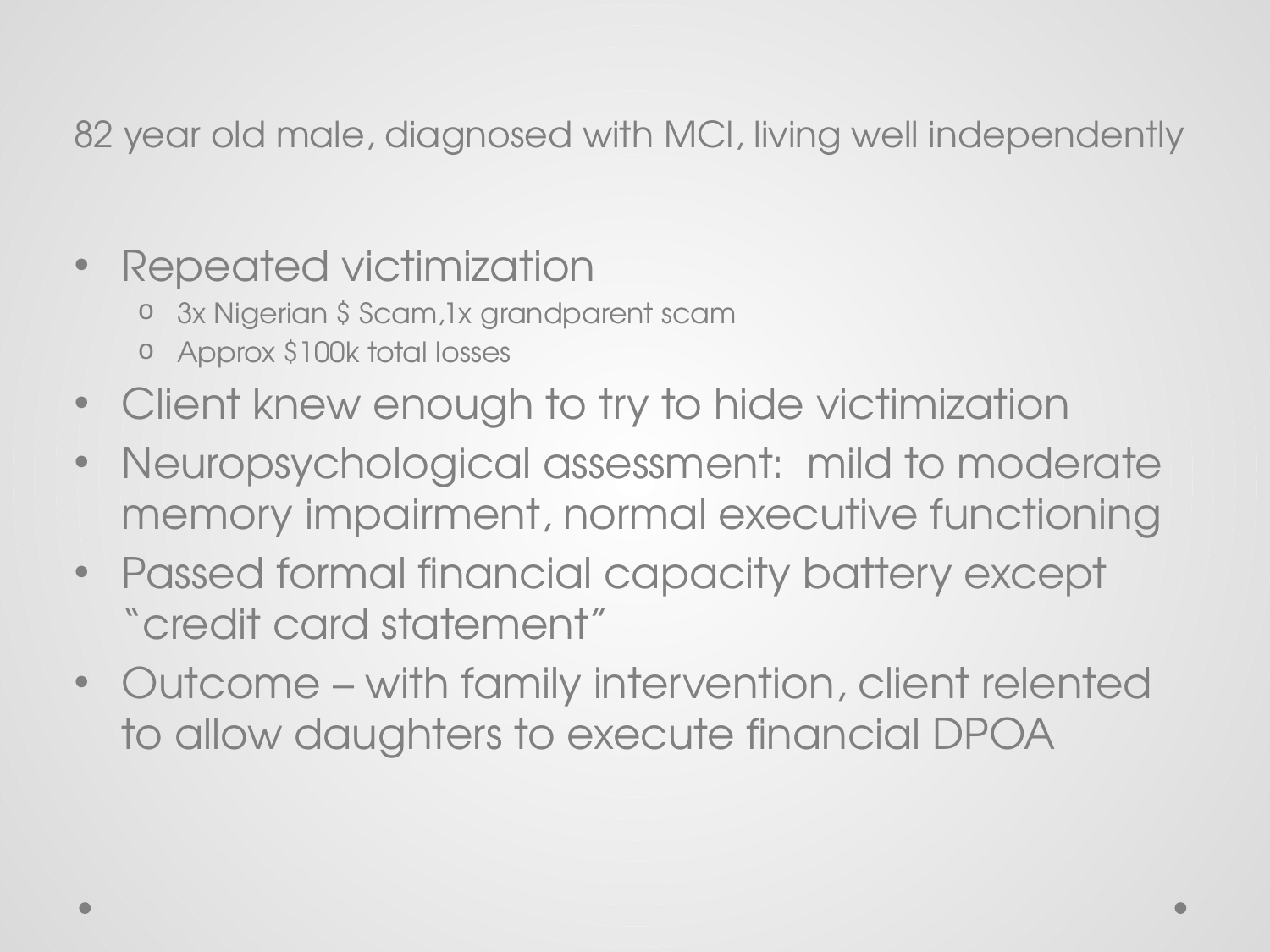

82 year old male, diagnosed with MCI, living well independently
Repeated victimization
3x Nigerian $ Scam,1x grandparent scam
Approx $100k total losses
Client knew enough to try to hide victimization
Neuropsychological assessment:  mild to moderate memory impairment, normal executive functioning
Passed formal financial capacity battery except “credit card statement”
Outcome – with family intervention, client relented to allow daughters to execute financial DPOA